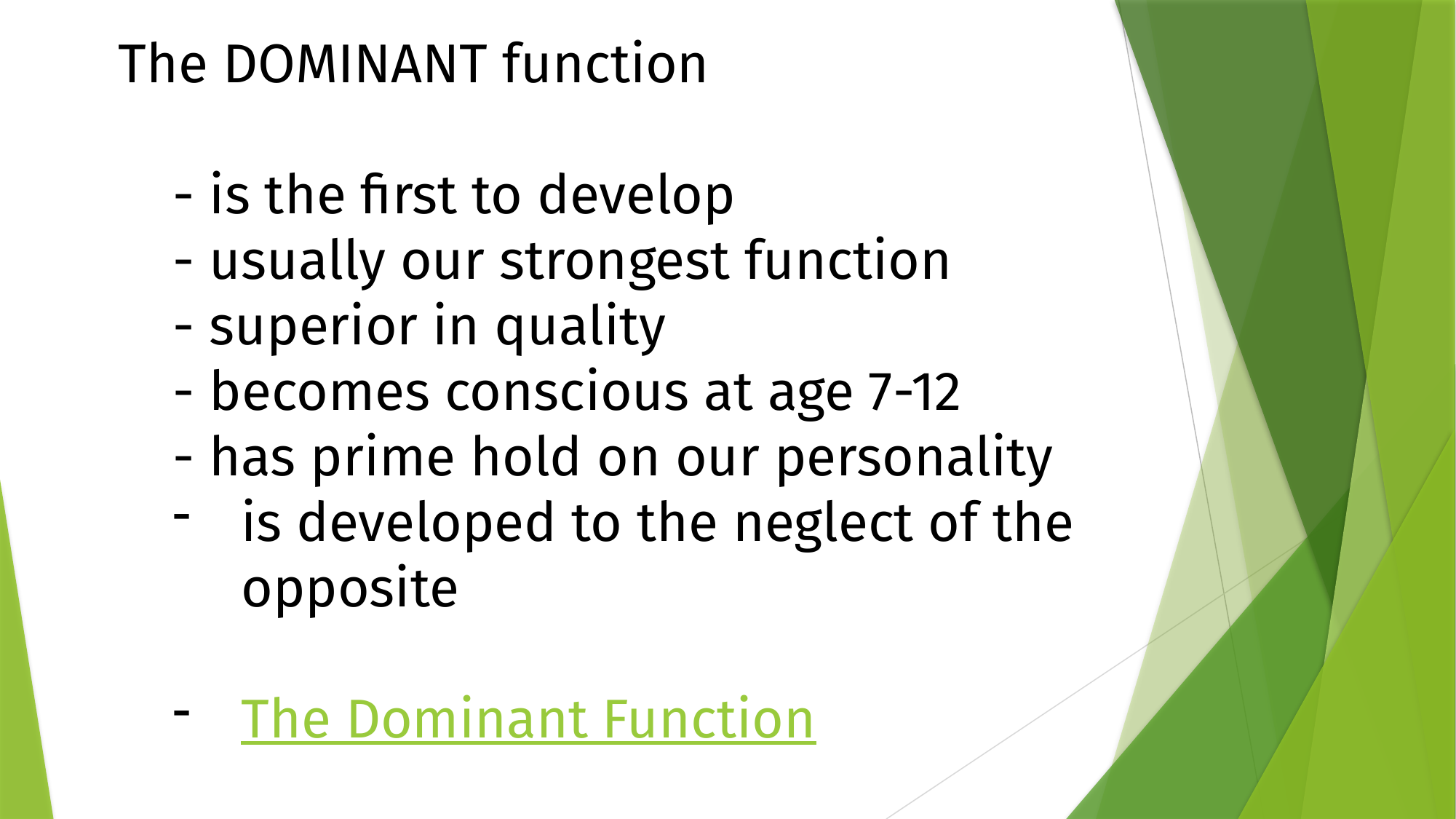

The DOMINANT function

- is the first to develop
- usually our strongest function
- superior in quality
- becomes conscious at age 7-12
- has prime hold on our personality
is developed to the neglect of the opposite

The Dominant Function